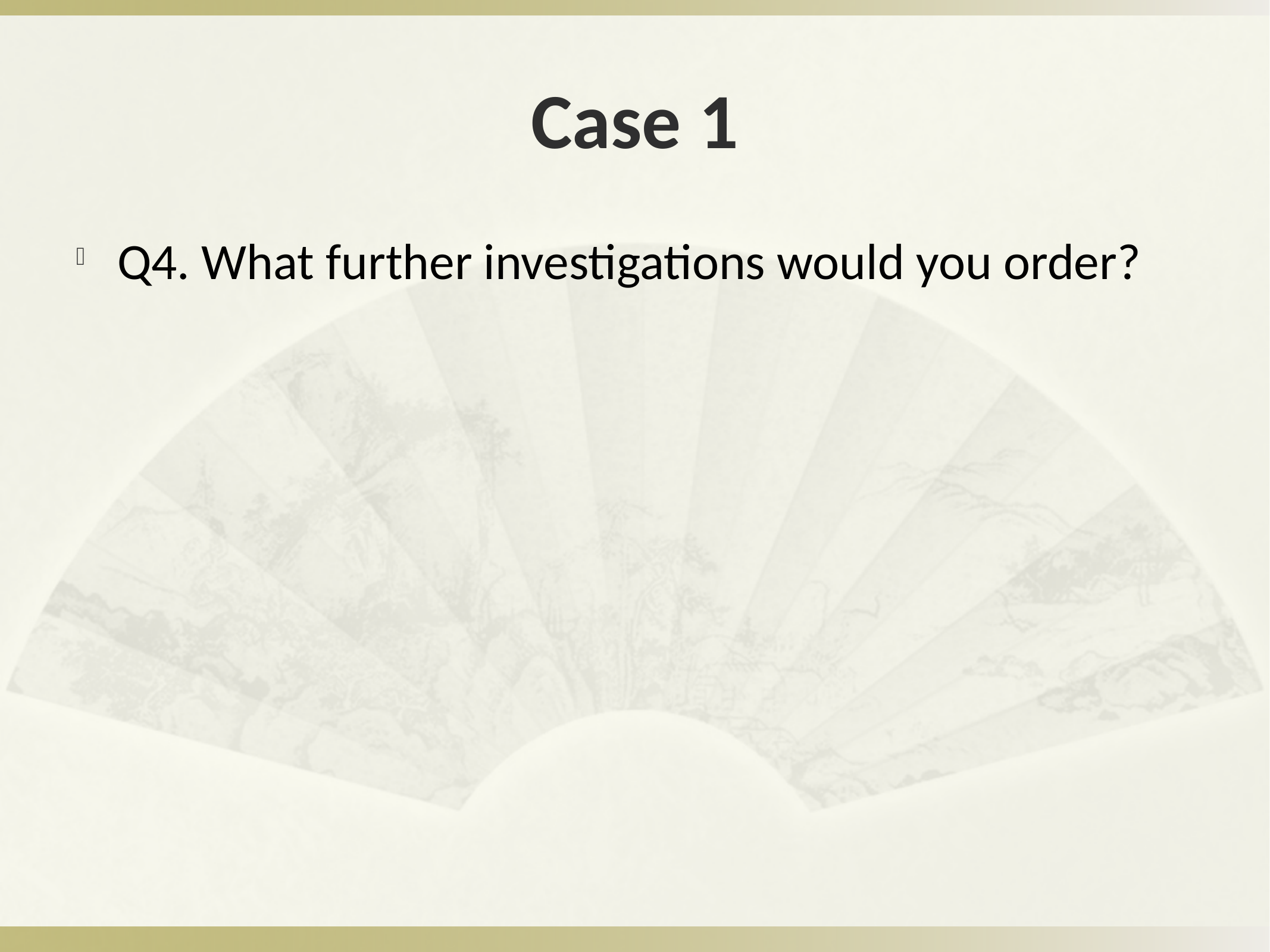

# Case 1
Q4. What further investigations would you order?